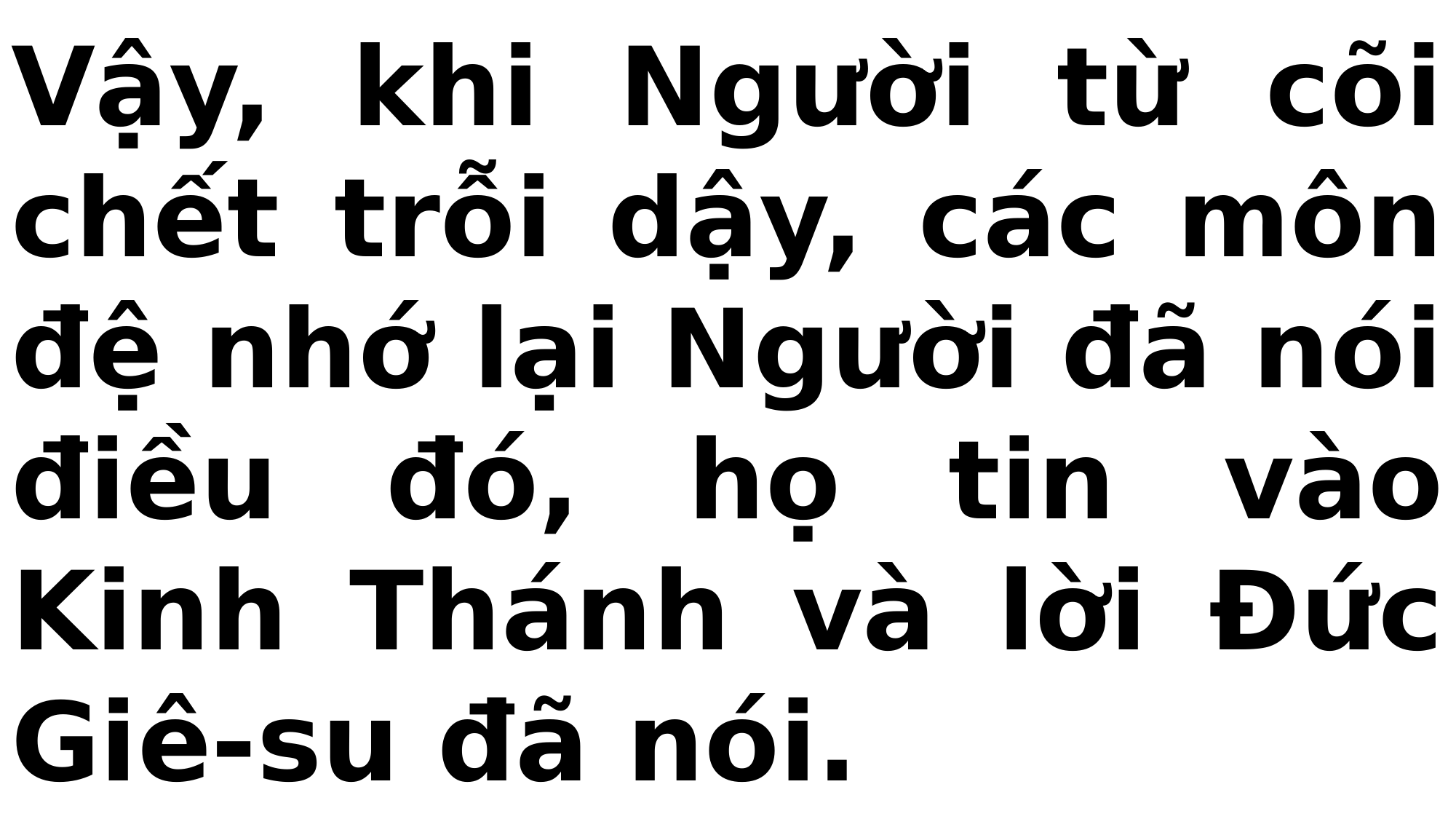

# Vậy, khi Người từ cõi chết trỗi dậy, các môn đệ nhớ lại Người đã nói điều đó, họ tin vào Kinh Thánh và lời Đức Giê-su đã nói.